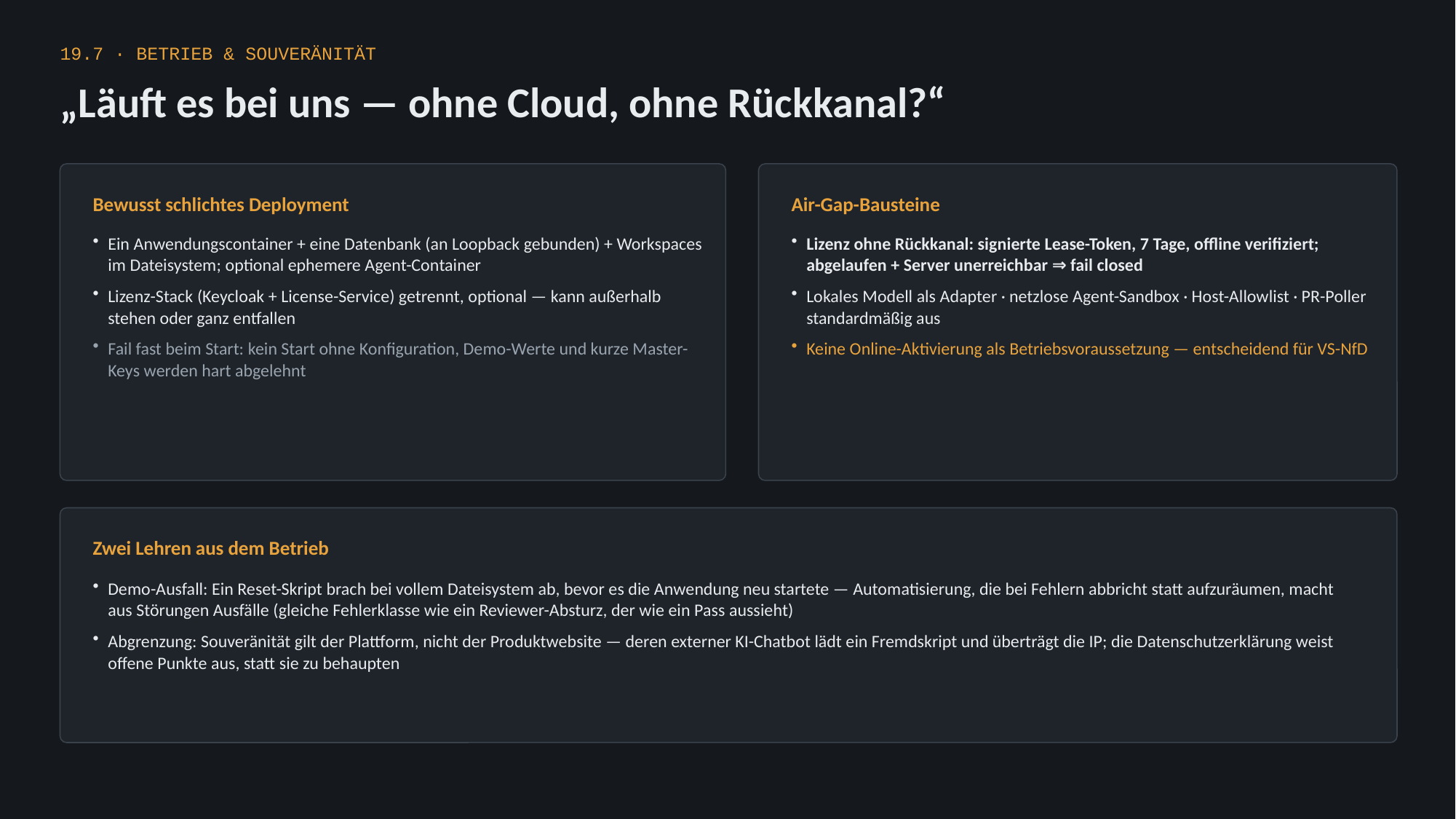

19.7 · BETRIEB & SOUVERÄNITÄT
„Läuft es bei uns — ohne Cloud, ohne Rückkanal?“

Bewusst schlichtes Deployment
Air-Gap-Bausteine
Ein Anwendungscontainer + eine Datenbank (an Loopback gebunden) + Workspaces im Dateisystem; optional ephemere Agent-Container
Lizenz-Stack (Keycloak + License-Service) getrennt, optional — kann außerhalb stehen oder ganz entfallen
Fail fast beim Start: kein Start ohne Konfiguration, Demo-Werte und kurze Master-Keys werden hart abgelehnt
Lizenz ohne Rückkanal: signierte Lease-Token, 7 Tage, offline verifiziert; abgelaufen + Server unerreichbar ⇒ fail closed
Lokales Modell als Adapter · netzlose Agent-Sandbox · Host-Allowlist · PR-Poller standardmäßig aus
Keine Online-Aktivierung als Betriebsvoraussetzung — entscheidend für VS-NfD

Zwei Lehren aus dem Betrieb
Demo-Ausfall: Ein Reset-Skript brach bei vollem Dateisystem ab, bevor es die Anwendung neu startete — Automatisierung, die bei Fehlern abbricht statt aufzuräumen, macht aus Störungen Ausfälle (gleiche Fehlerklasse wie ein Reviewer-Absturz, der wie ein Pass aussieht)
Abgrenzung: Souveränität gilt der Plattform, nicht der Produktwebsite — deren externer KI-Chatbot lädt ein Fremdskript und überträgt die IP; die Datenschutzerklärung weist offene Punkte aus, statt sie zu behaupten